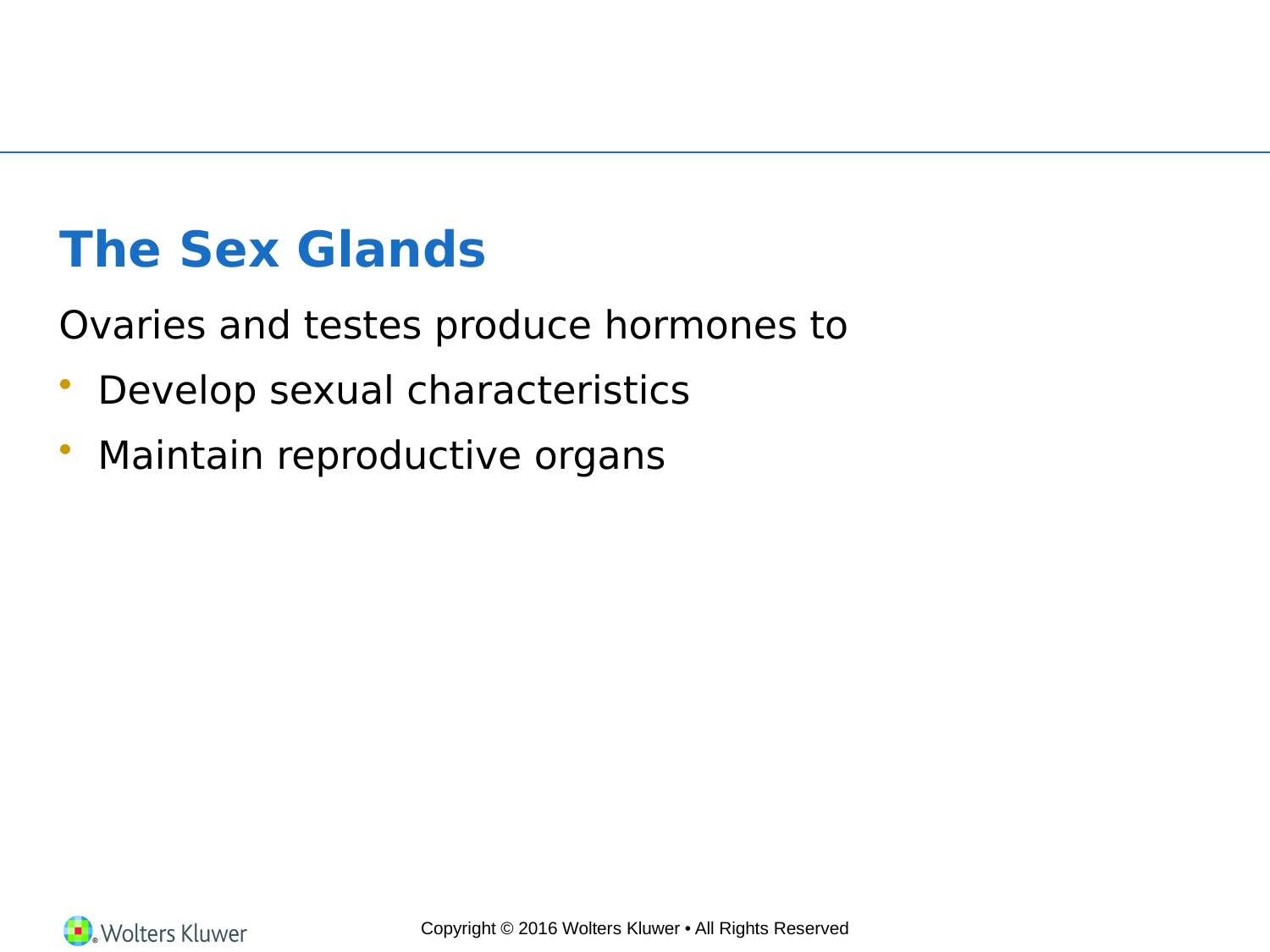

# The Sex Glands
Ovaries and testes produce hormones to
Develop sexual characteristics
Maintain reproductive organs